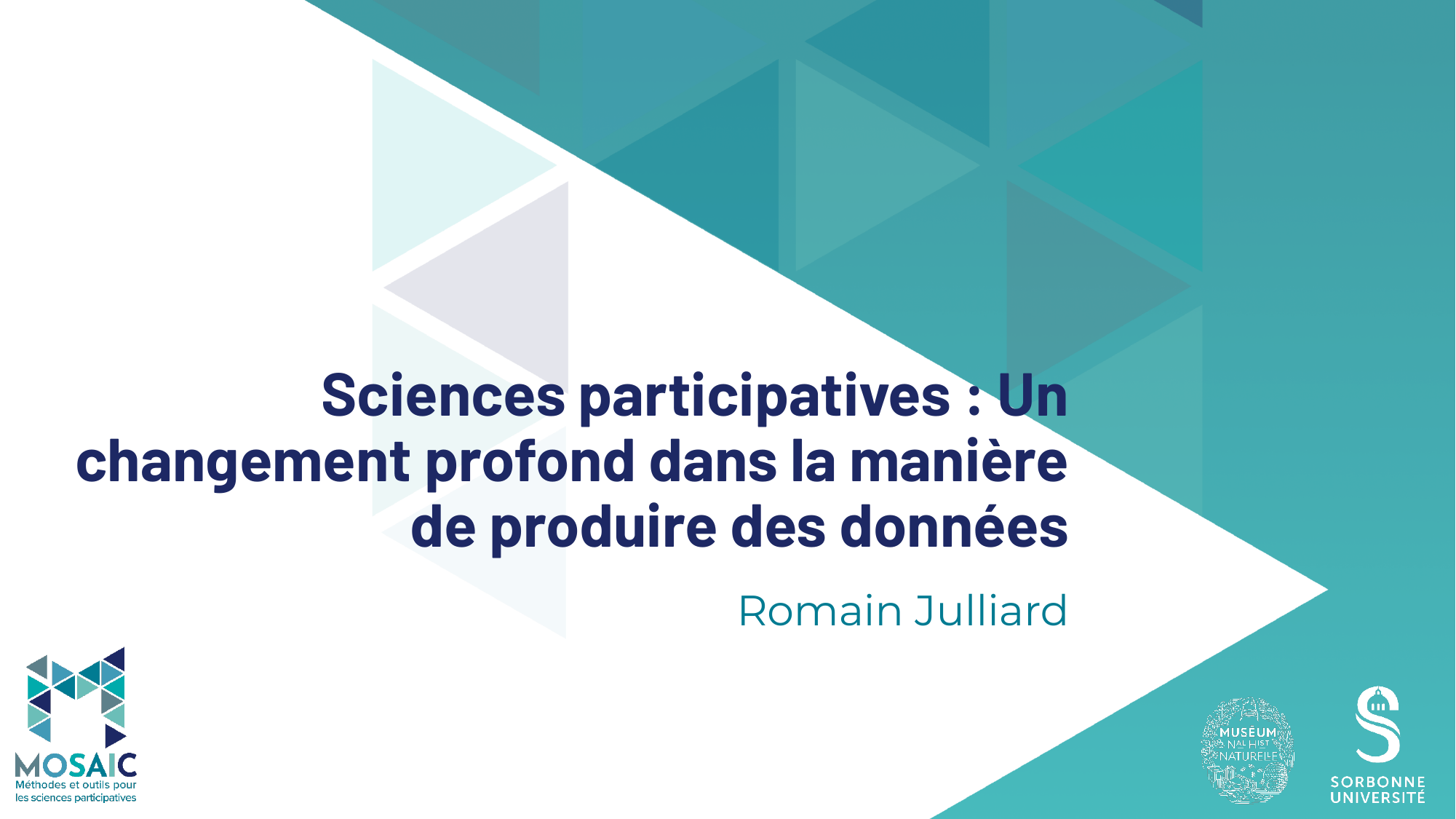

# Sciences participatives : Un changement profond dans la manière de produire des données
Romain Julliard